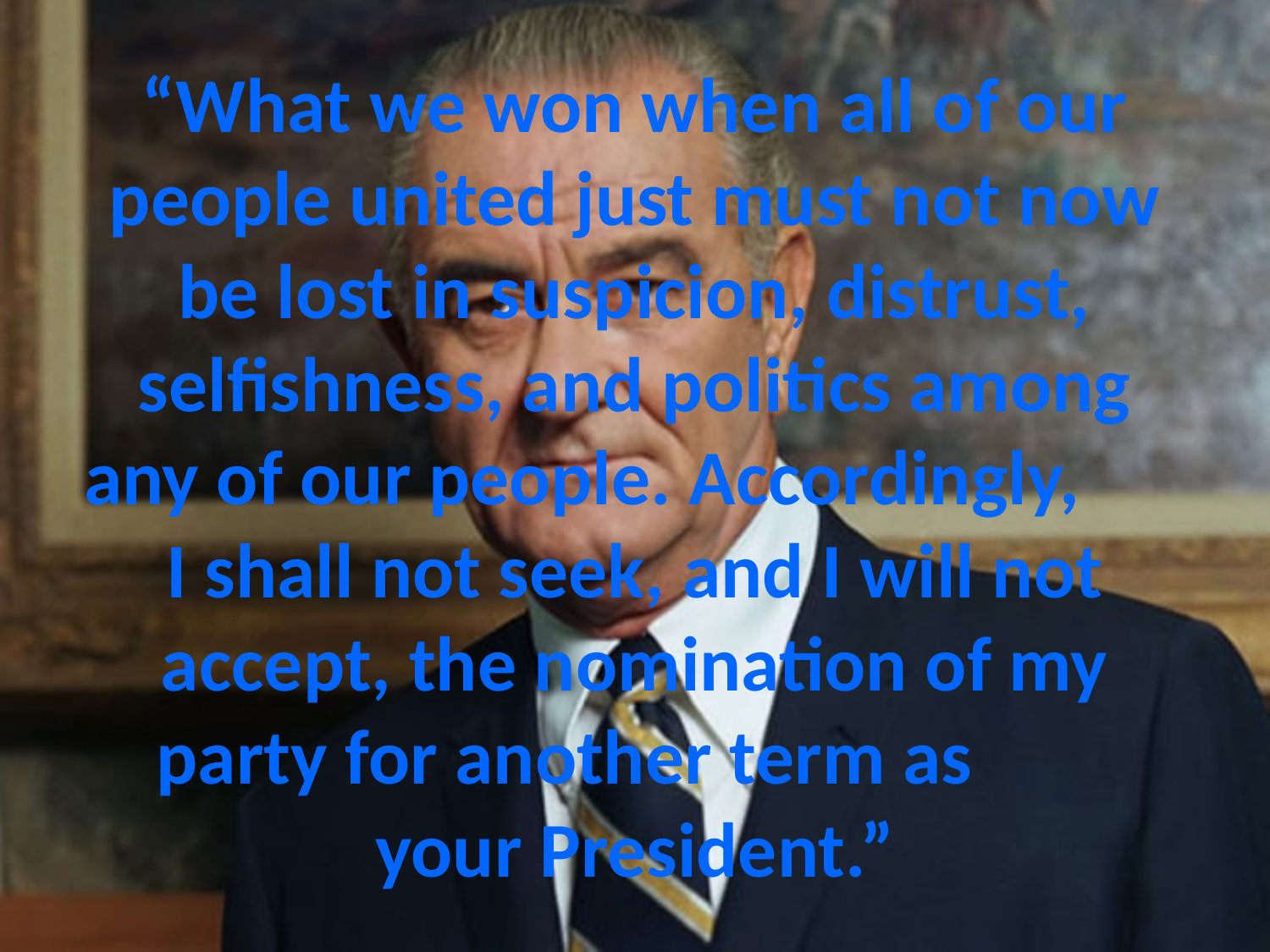

# “What we won when all of our people united just must not now be lost in suspicion, distrust, selfishness, and politics among any of our people. Accordingly,       I shall not seek, and I will not accept, the nomination of my party for another term as         your President.”